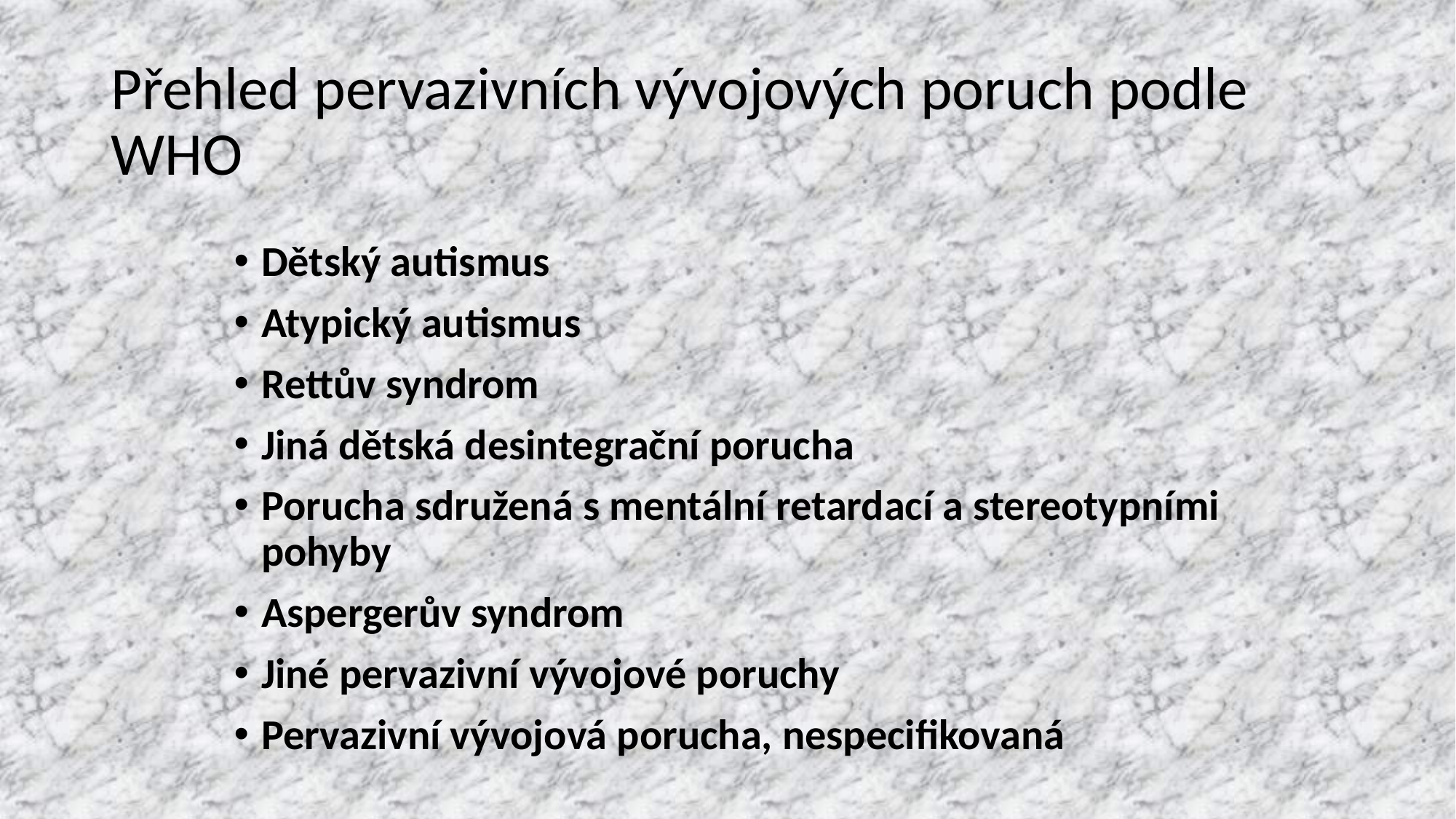

# Přehled pervazivních vývojových poruch podle WHO
Dětský autismus
Atypický autismus
Rettův syndrom
Jiná dětská desintegrační porucha
Porucha sdružená s mentální retardací a stereotypními pohyby
Aspergerův syndrom
Jiné pervazivní vývojové poruchy
Pervazivní vývojová porucha, nespecifikovaná